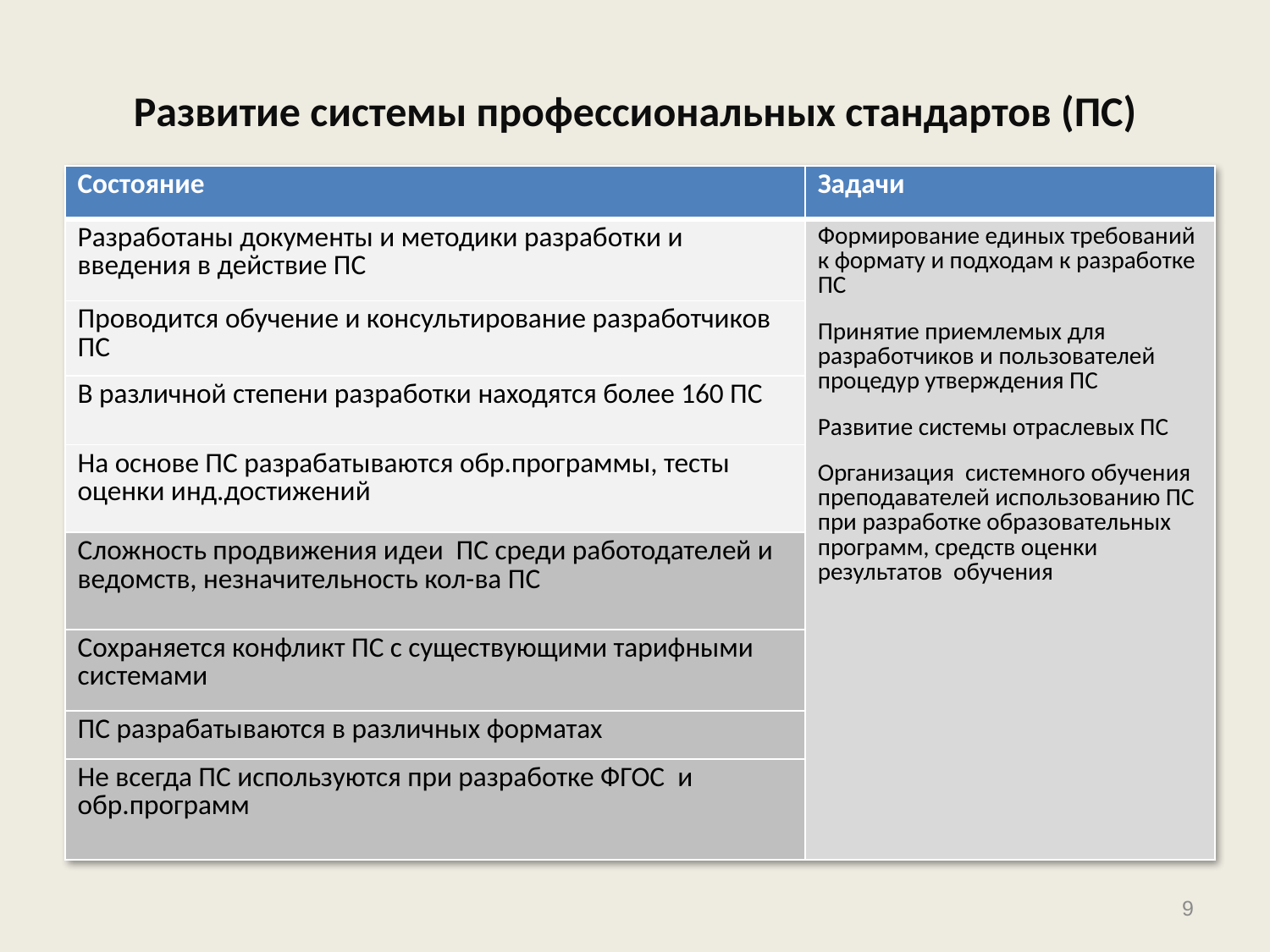

# Развитие системы профессиональных стандартов (ПС)
| Состояние | Задачи |
| --- | --- |
| Разработаны документы и методики разработки и введения в действие ПС | Формирование единых требований к формату и подходам к разработке ПС Принятие приемлемых для разработчиков и пользователей процедур утверждения ПС Развитие системы отраслевых ПС Организация системного обучения преподавателей использованию ПС при разработке образовательных программ, средств оценки результатов обучения |
| Проводится обучение и консультирование разработчиков ПС |  |
| В различной степени разработки находятся более 160 ПС |  |
| На основе ПС разрабатываются обр.программы, тесты оценки инд.достижений |  |
| Сложность продвижения идеи ПС среди работодателей и ведомств, незначительность кол-ва ПС |  |
| Сохраняется конфликт ПС с существующими тарифными системами |  |
| ПС разрабатываются в различных форматах |  |
| Не всегда ПС используются при разработке ФГОС и обр.программ |  |

9